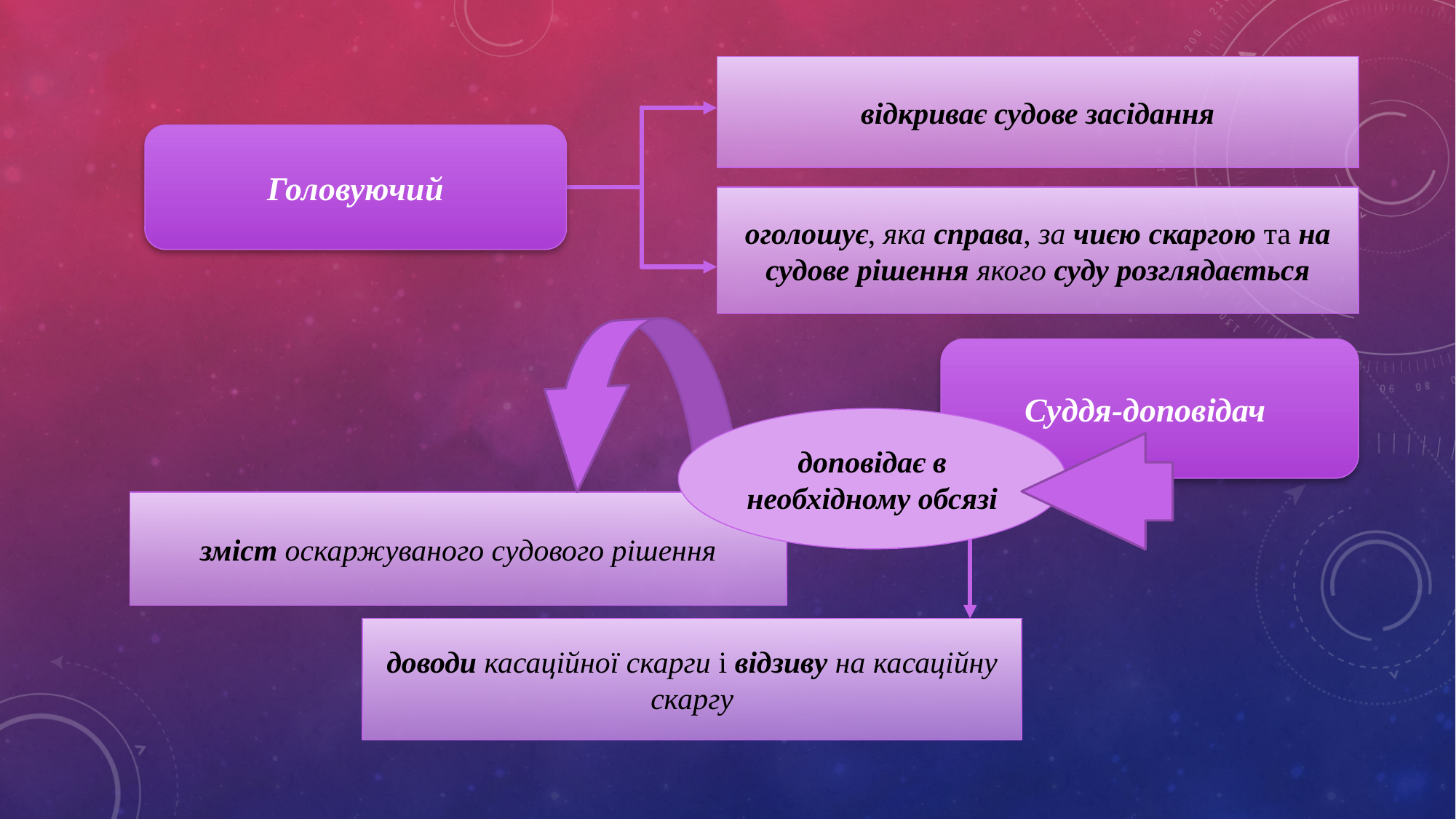

відкриває судове засідання
Головуючий
оголошує, яка справа, за чиєю скаргою та на судове рішення якого суду розглядається

Суддя-доповідач
доповідає в необхідному обсязі

зміст оскаржуваного судового рішення
доводи касаційної скарги і відзиву на касаційну скаргу